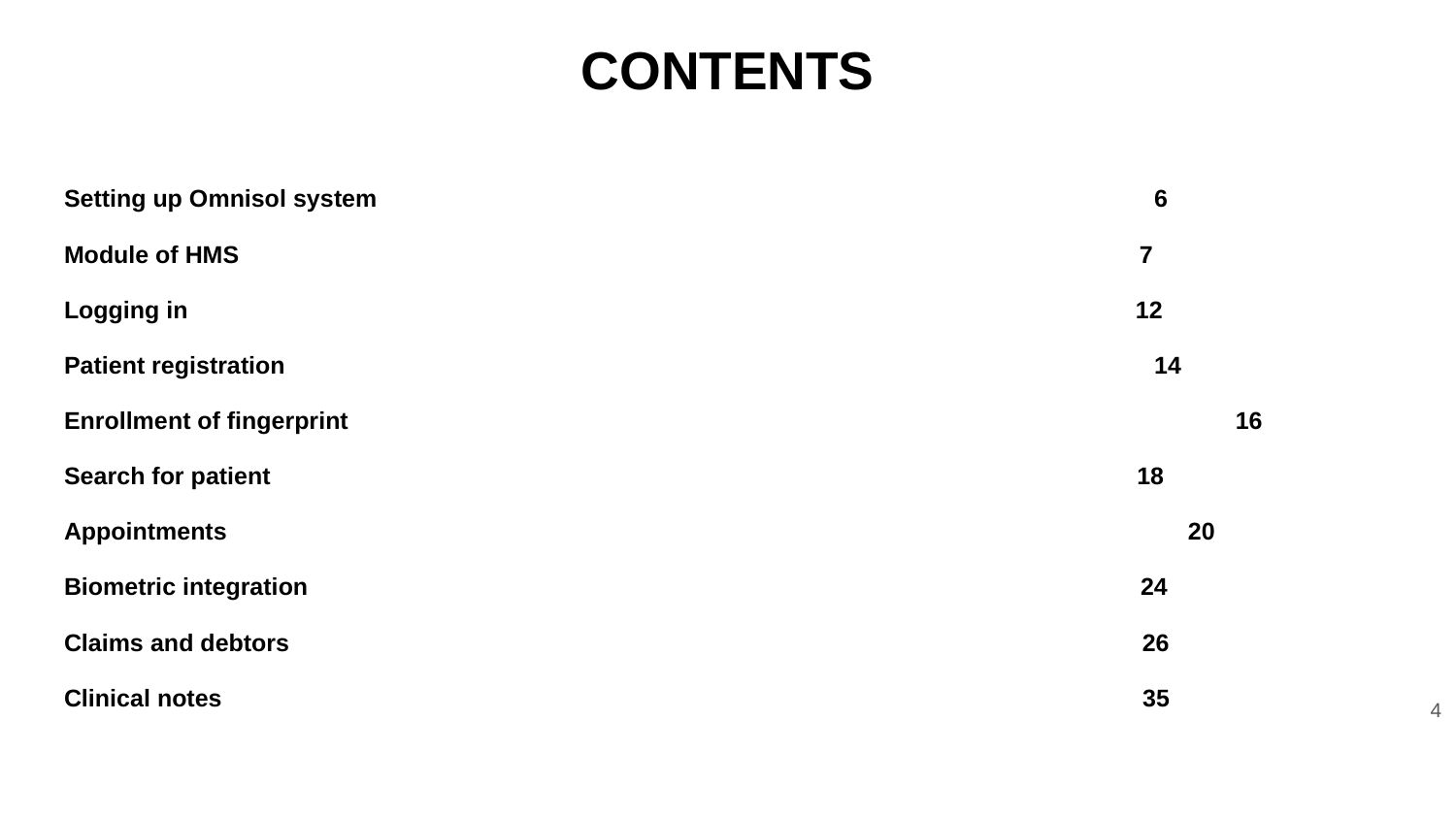

# CONTENTS

Setting up Omnisol system                                	                                                                           6
Module of HMS                                                                                                                                     7
Logging in                                                                                                                                            12
Patient registration                                         	                                                                           14
Enrollment of fingerprint                           	                                                                                       16
Search for patient                                                                                                                                18
Appointments    	                                                                                                                           20
Biometric integration                                                                                                                           24
Claims and debtors                                                                                                                              26
Clinical notes                                                                                                                                        35

4